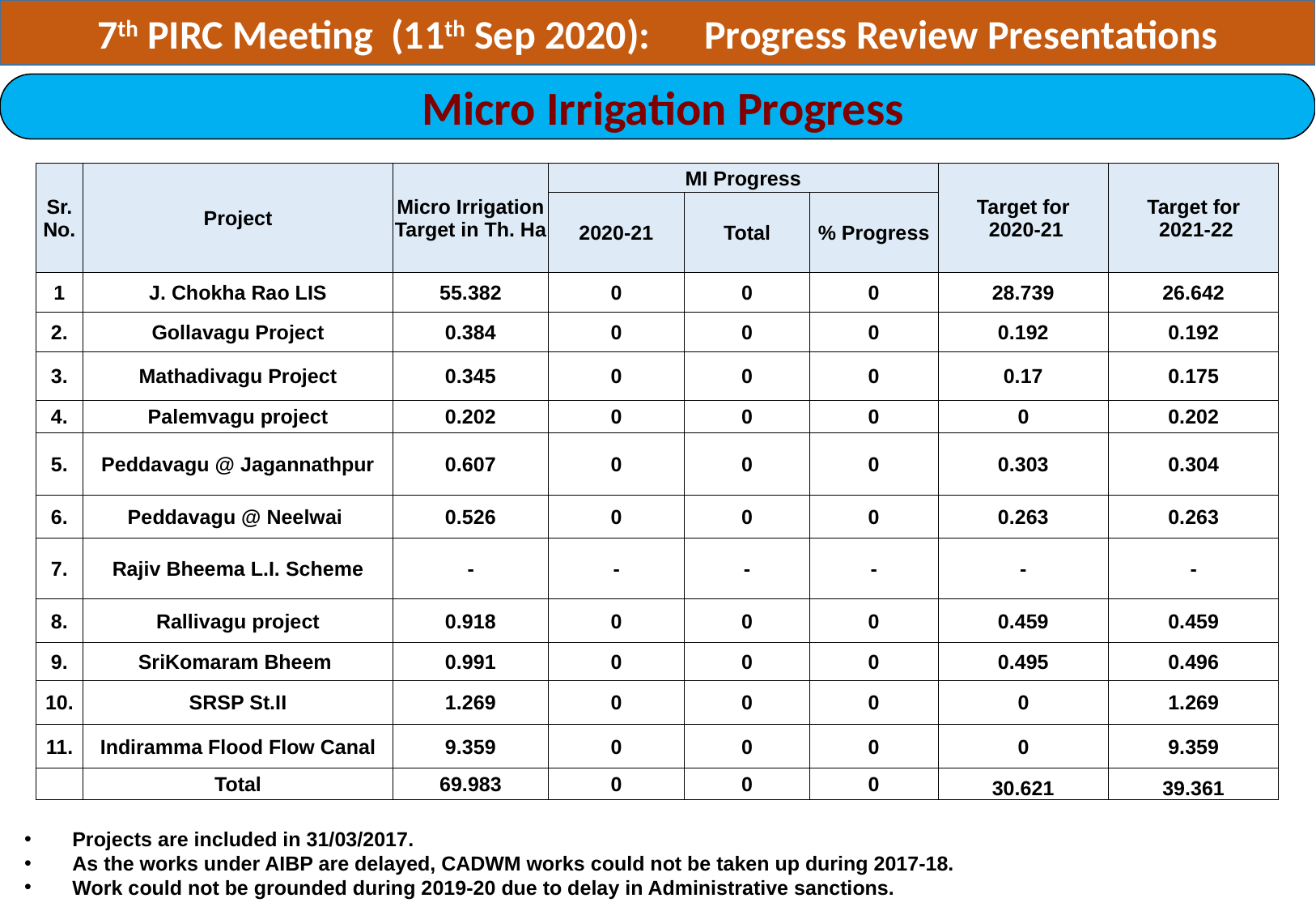

7th PIRC Meeting  (11th Sep 2020): 	Progress Review Presentations
 Micro Irrigation Progress
| Sr. No. | Project | Micro Irrigation Target in Th. Ha | MI Progress |  |  | Target for 2020-21 | Target for 2021-22 |
| --- | --- | --- | --- | --- | --- | --- | --- |
|  |  |  | 2020-21 | Total | % Progress |  |  |
| 1 | J. Chokha Rao LIS | 55.382 | 0 | 0 | 0 | 28.739 | 26.642 |
| 2. | Gollavagu Project | 0.384 | 0 | 0 | 0 | 0.192 | 0.192 |
| 3. | Mathadivagu Project | 0.345 | 0 | 0 | 0 | 0.17 | 0.175 |
| 4. | Palemvagu project | 0.202 | 0 | 0 | 0 | 0 | 0.202 |
| 5. | Peddavagu @ Jagannathpur | 0.607 | 0 | 0 | 0 | 0.303 | 0.304 |
| 6. | Peddavagu @ Neelwai | 0.526 | 0 | 0 | 0 | 0.263 | 0.263 |
| 7. | Rajiv Bheema L.I. Scheme | - | - | - | - | - | - |
| 8. | Rallivagu project | 0.918 | 0 | 0 | 0 | 0.459 | 0.459 |
| 9. | SriKomaram Bheem | 0.991 | 0 | 0 | 0 | 0.495 | 0.496 |
| 10. | SRSP St.II | 1.269 | 0 | 0 | 0 | 0 | 1.269 |
| 11. | Indiramma Flood Flow Canal | 9.359 | 0 | 0 | 0 | 0 | 9.359 |
|  | Total | 69.983 | 0 | 0 | 0 | 30.621 | 39.361 |
Projects are included in 31/03/2017.
As the works under AIBP are delayed, CADWM works could not be taken up during 2017-18.
Work could not be grounded during 2019-20 due to delay in Administrative sanctions.